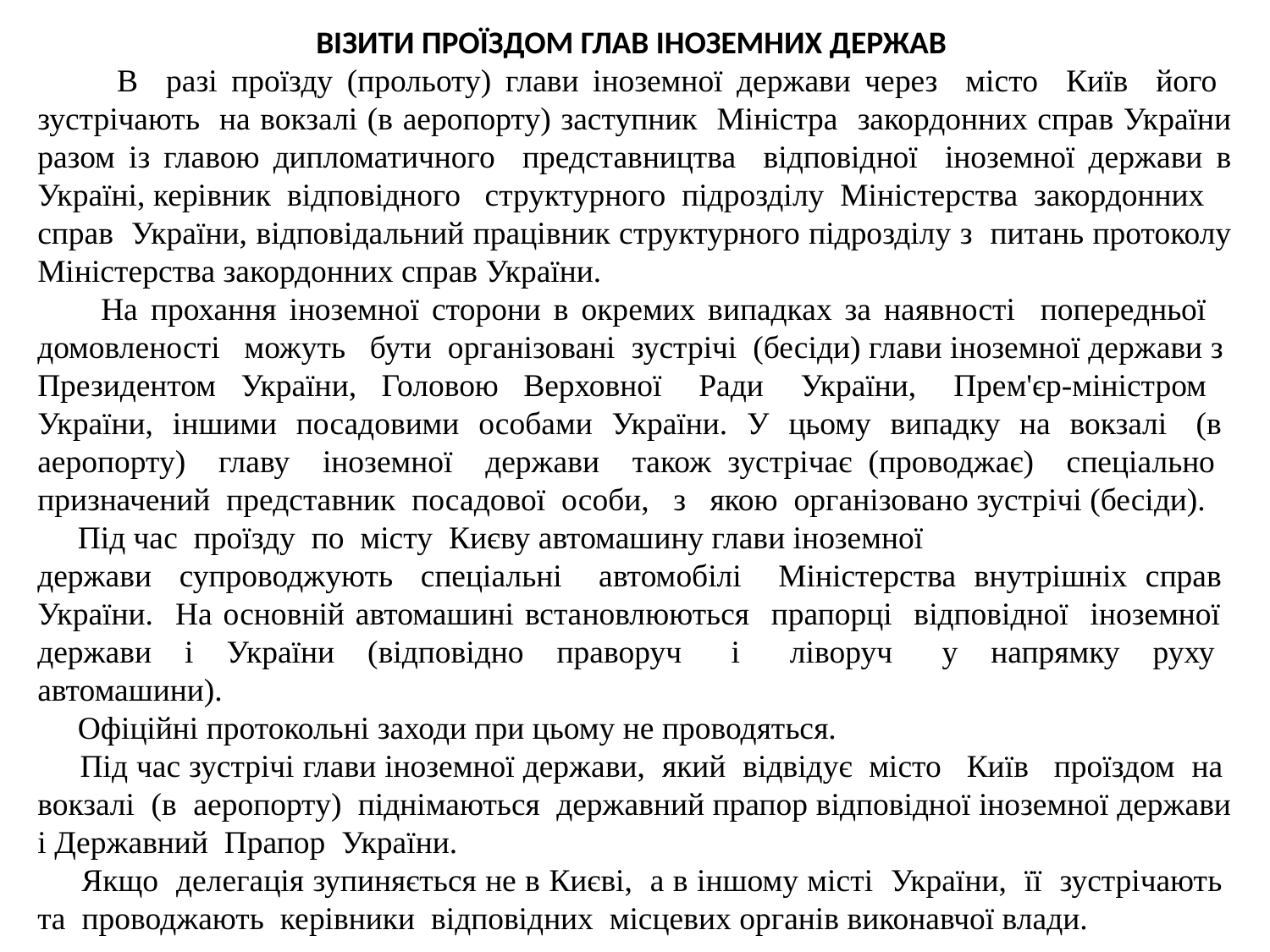

ВІЗИТИ ПРОЇЗДОМ ГЛАВ ІНОЗЕМНИХ ДЕРЖАВ
      В  разі проїзду (прольоту) глави іноземної держави через  місто  Київ  його  зустрічають  на вокзалі (в аеропорту) заступник  Міністра  закордонних справ України разом із главою дипломатичного  представництва  відповідної  іноземної держави в Україні, керівник  відповідного   структурного  підрозділу  Міністерства  закордонних
справ  України, відповідальний працівник структурного підрозділу з  питань протоколу Міністерства закордонних справ України.
     На прохання іноземної сторони в окремих випадках за наявності  попередньої   домовленості   можуть   бути  організовані  зустрічі  (бесіди) глави іноземної держави з  Президентом  України,  Головою  Верховної   Ради   України,   Прем'єр-міністром   України,  іншими  посадовими  особами  України.  У  цьому  випадку  на  вокзалі   (в  аеропорту)  главу  іноземної  держави  також зустрічає (проводжає)  спеціально  призначений  представник  посадової  особи,   з   якою  організовано зустрічі (бесіди).
     Під час  проїзду  по  місту  Києву автомашину глави іноземної
держави   супроводжують   спеціальні    автомобілі    Міністерства  внутрішніх  справ  України.  На основній автомашині встановлюються  прапорці  відповідної  іноземної  держави  і  України  (відповідно  праворуч   і   ліворуч   у  напрямку  руху  автомашини).
     Офіційні протокольні заходи при цьому не проводяться.
     Під час зустрічі глави іноземної держави,  який  відвідує  місто   Київ   проїздом  на  вокзалі  (в  аеропорту)  піднімаються  державний прапор відповідної іноземної держави і Державний  Прапор  України.
     Якщо  делегація зупиняється не в Києві,  а в іншому місті  України,  її  зустрічають  та  проводжають  керівники  відповідних  місцевих органів виконавчої влади.